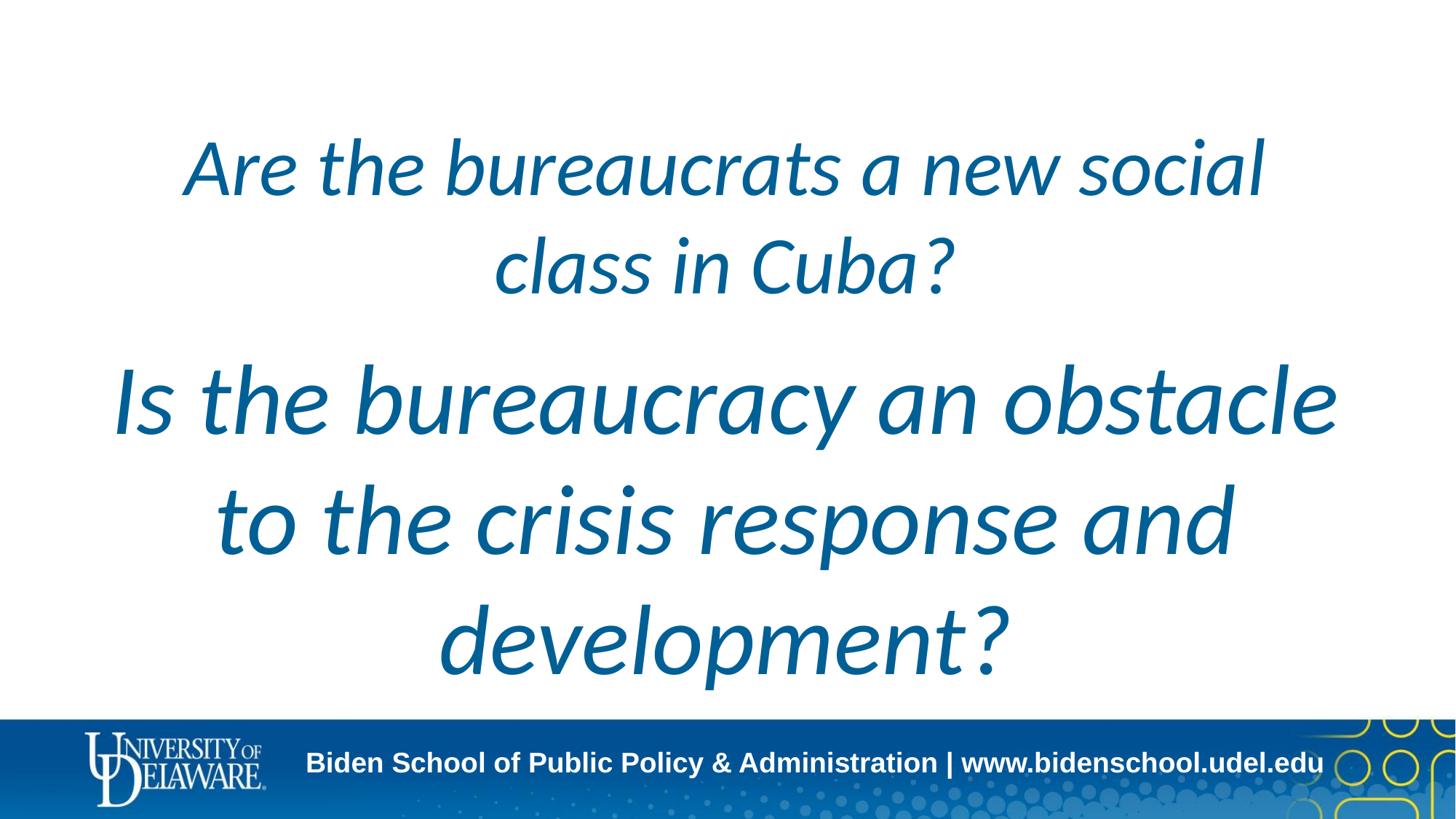

# Are the bureaucrats a new social class in Cuba?
Is the bureaucracy an obstacle to the crisis response and development?